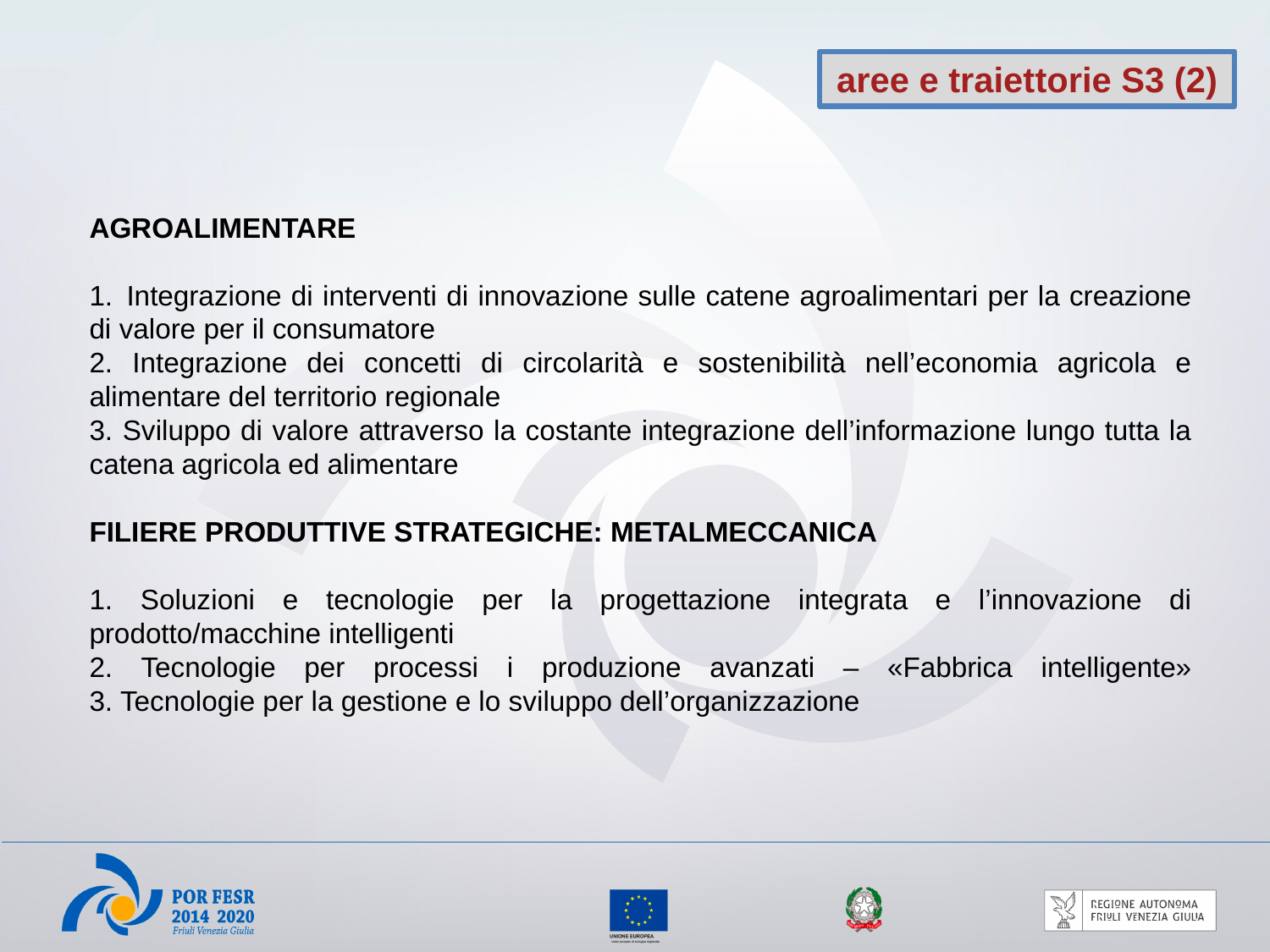

aree e traiettorie S3 (2)
AGROALIMENTARE
1.	Integrazione di interventi di innovazione sulle catene agroalimentari per la creazione di valore per il consumatore
2. Integrazione dei concetti di circolarità e sostenibilità nell’economia agricola e alimentare del territorio regionale
3. Sviluppo di valore attraverso la costante integrazione dell’informazione lungo tutta la catena agricola ed alimentare

FILIERE PRODUTTIVE STRATEGICHE: METALMECCANICA
1. Soluzioni e tecnologie per la progettazione integrata e l’innovazione di prodotto/macchine intelligenti
2. Tecnologie per processi i produzione avanzati – «Fabbrica intelligente»
3. Tecnologie per la gestione e lo sviluppo dell’organizzazione